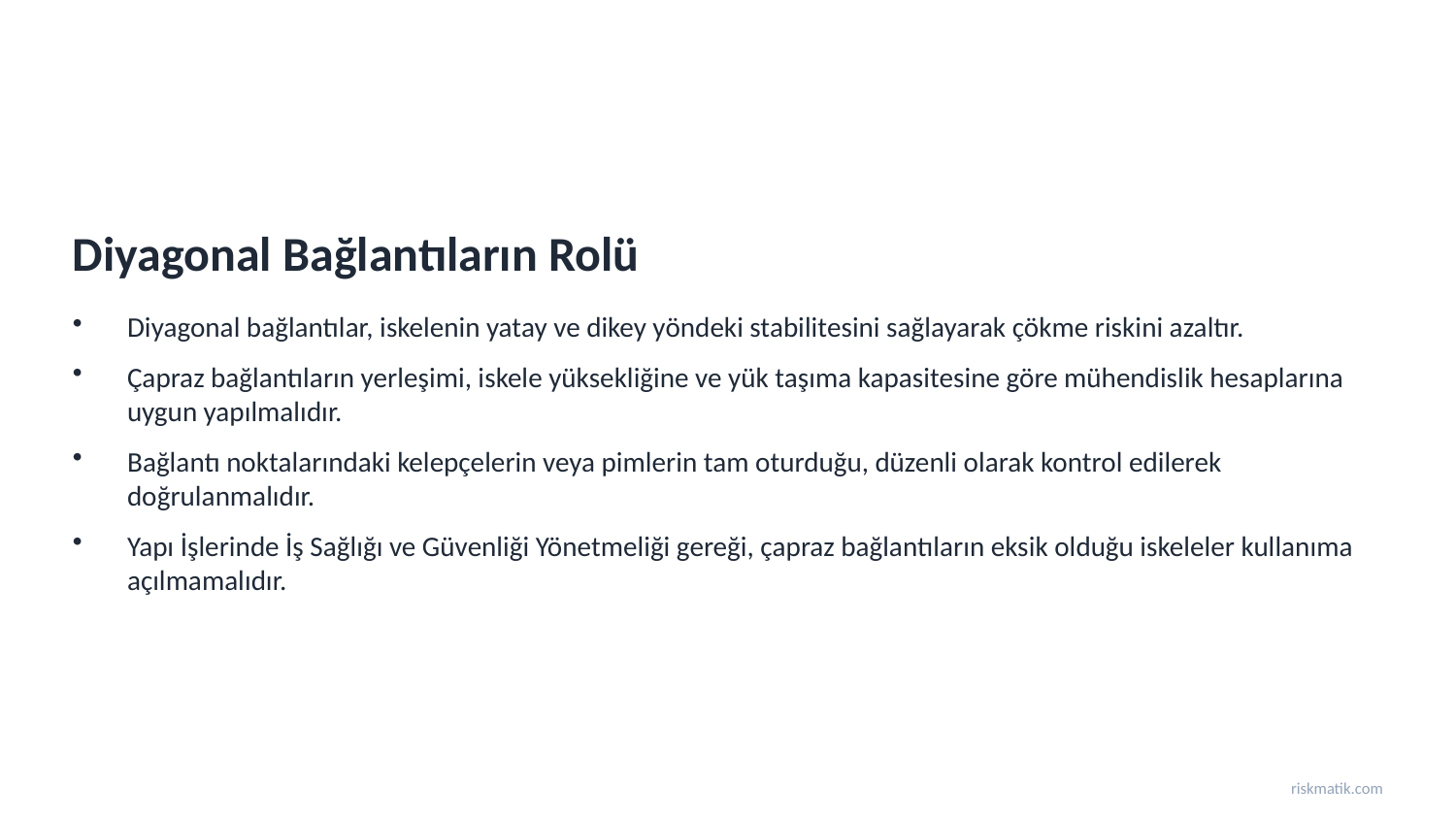

Diyagonal Bağlantıların Rolü
Diyagonal bağlantılar, iskelenin yatay ve dikey yöndeki stabilitesini sağlayarak çökme riskini azaltır.
Çapraz bağlantıların yerleşimi, iskele yüksekliğine ve yük taşıma kapasitesine göre mühendislik hesaplarına uygun yapılmalıdır.
Bağlantı noktalarındaki kelepçelerin veya pimlerin tam oturduğu, düzenli olarak kontrol edilerek doğrulanmalıdır.
Yapı İşlerinde İş Sağlığı ve Güvenliği Yönetmeliği gereği, çapraz bağlantıların eksik olduğu iskeleler kullanıma açılmamalıdır.
riskmatik.com